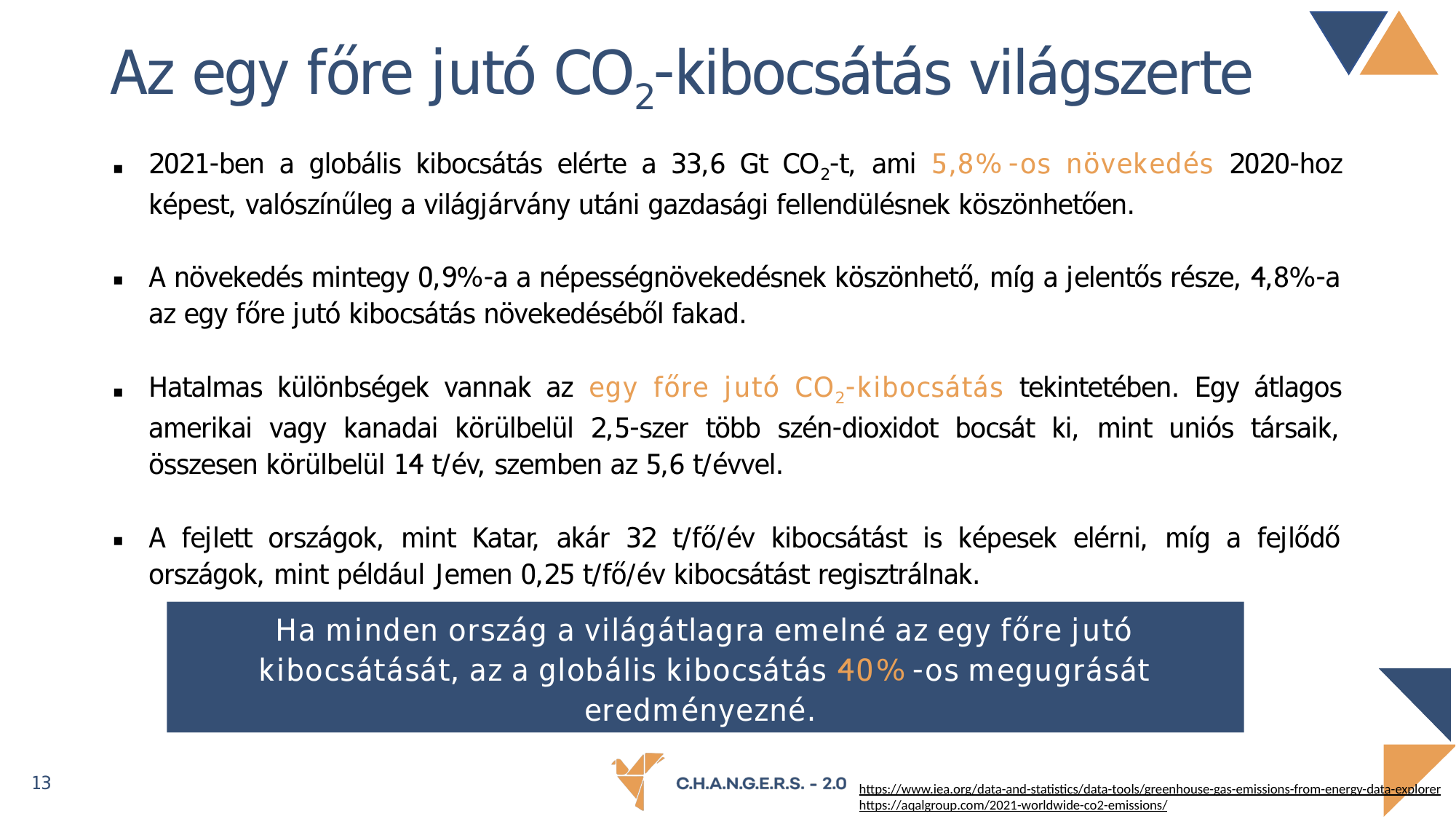

# Az egy főre jutó CO2-kibocsátás világszerte
2021-ben a globális kibocsátás elérte a 33,6 Gt CO2-t, ami 5,8%-os növekedés 2020-hoz képest, valószínűleg a világjárvány utáni gazdasági fellendülésnek köszönhetően.

A növekedés mintegy 0,9%-a a népességnövekedésnek köszönhető, míg a jelentős része, 4,8%-a az egy főre jutó kibocsátás növekedéséből fakad.

Hatalmas különbségek vannak az egy főre jutó CO2-kibocsátás tekintetében. Egy átlagos amerikai vagy kanadai körülbelül 2,5-szer több szén-dioxidot bocsát ki, mint uniós társaik, összesen körülbelül 14 t/év, szemben az 5,6 t/évvel.

A fejlett országok, mint Katar, akár 32 t/fő/év kibocsátást is képesek elérni, míg a fejlődő országok, mint például Jemen 0,25 t/fő/év kibocsátást regisztrálnak.
Ha minden ország a világátlagra emelné az egy főre jutó kibocsátását, az a globális kibocsátás 40%-os megugrását eredményezné.
https://www.iea.org/data-and-statistics/data-tools/greenhouse-gas-emissions-from-energy-data-explorer
https://aqalgroup.com/2021-worldwide-co2-emissions/